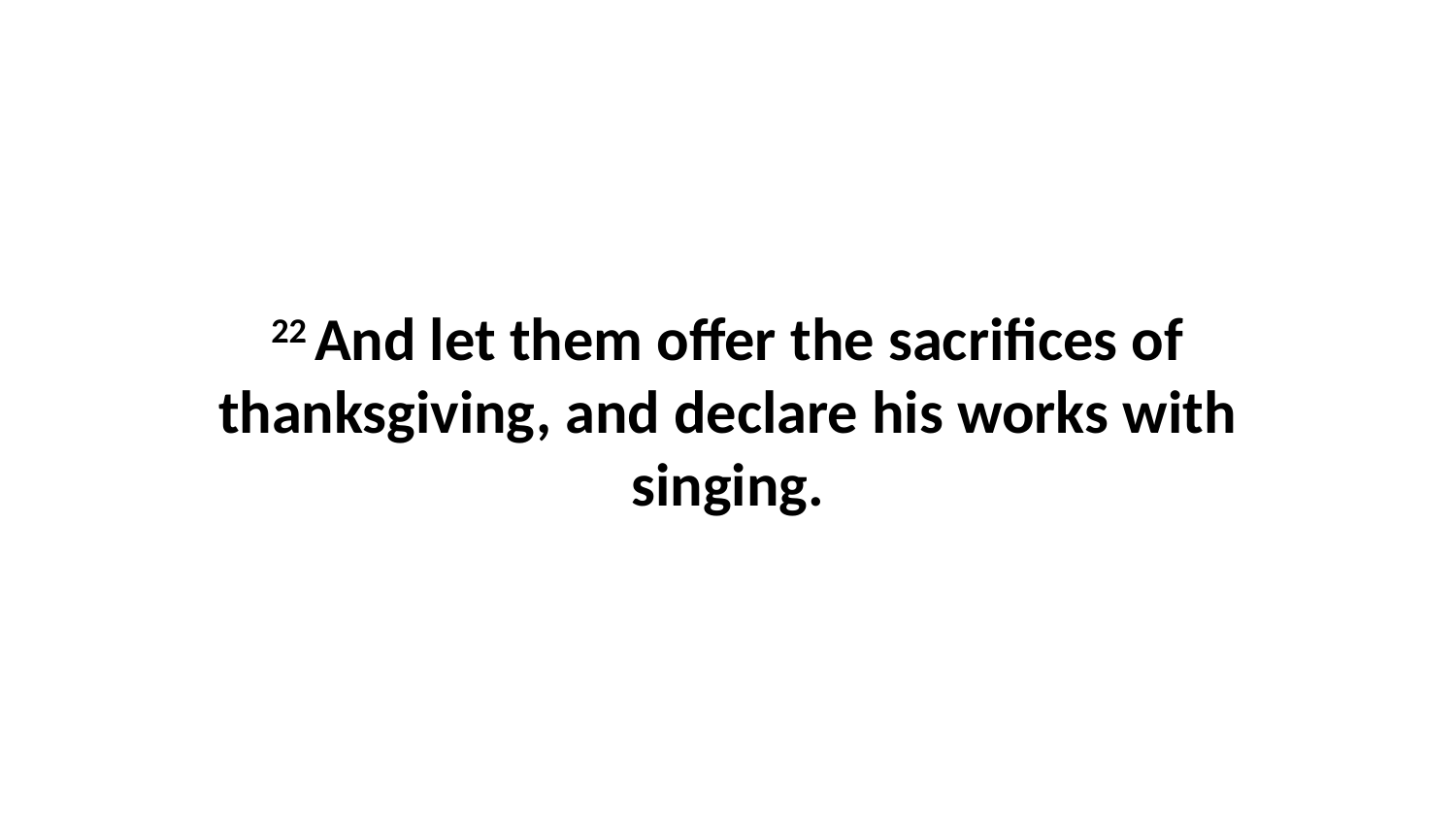

22 And let them offer the sacrifices of thanksgiving, and declare his works with singing.